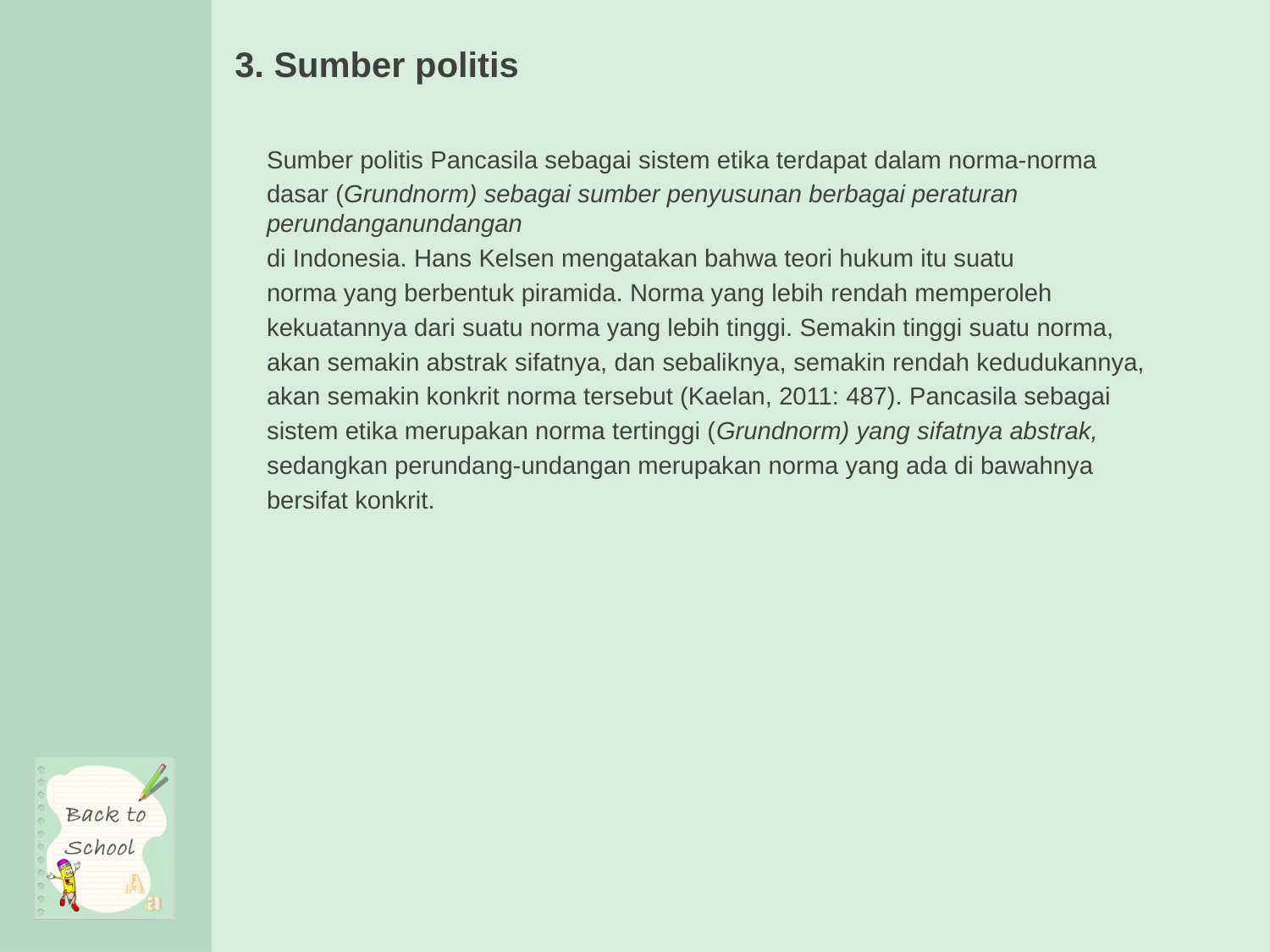

3. Sumber politis
Sumber politis Pancasila sebagai sistem etika terdapat dalam norma-norma
dasar (Grundnorm) sebagai sumber penyusunan berbagai peraturan perundanganundangan
di Indonesia. Hans Kelsen mengatakan bahwa teori hukum itu suatu
norma yang berbentuk piramida. Norma yang lebih rendah memperoleh
kekuatannya dari suatu norma yang lebih tinggi. Semakin tinggi suatu norma,
akan semakin abstrak sifatnya, dan sebaliknya, semakin rendah kedudukannya,
akan semakin konkrit norma tersebut (Kaelan, 2011: 487). Pancasila sebagai
sistem etika merupakan norma tertinggi (Grundnorm) yang sifatnya abstrak,
sedangkan perundang-undangan merupakan norma yang ada di bawahnya
bersifat konkrit.